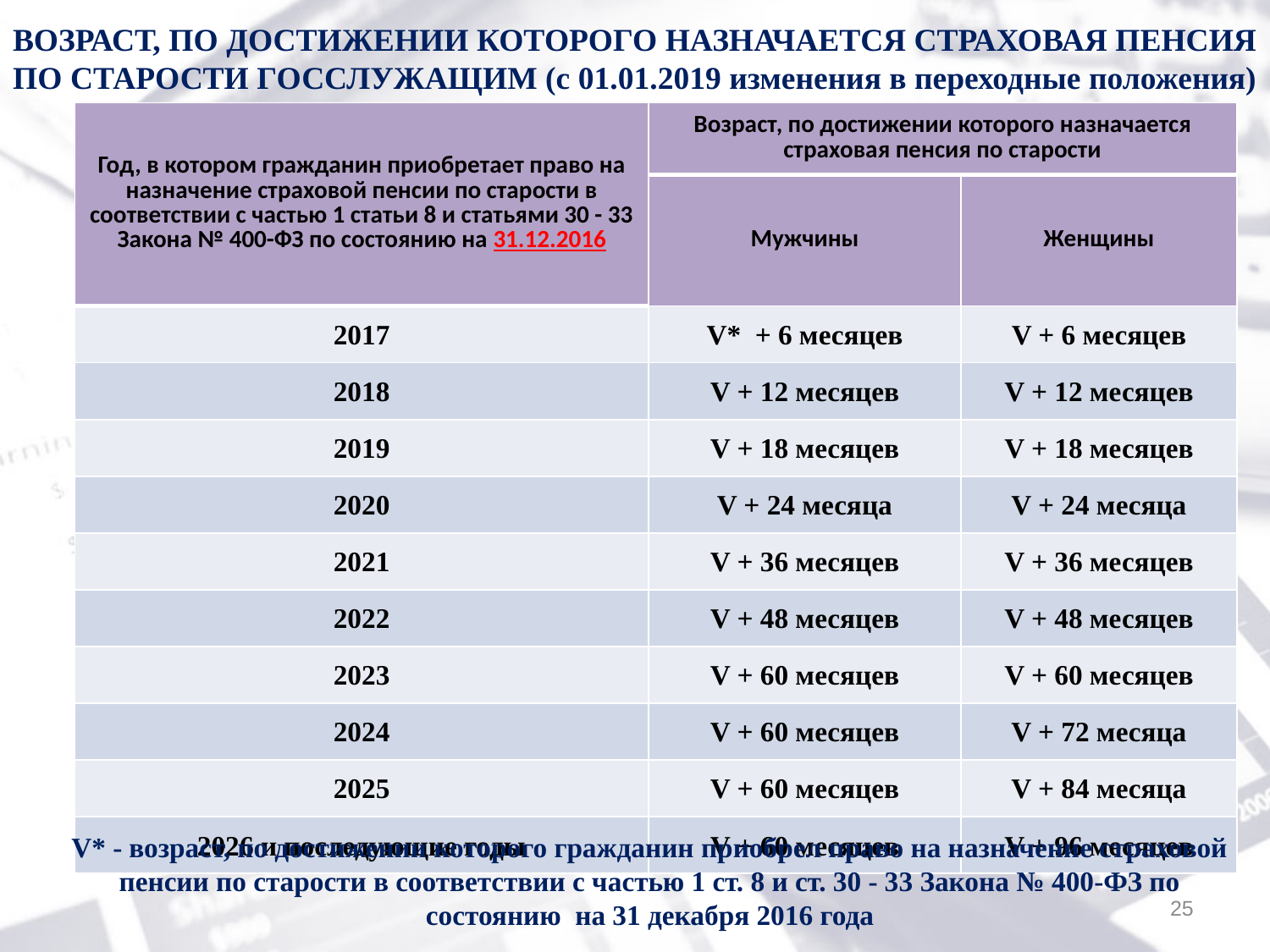

ВОЗРАСТ, ПО ДОСТИЖЕНИИ КОТОРОГО НАЗНАЧАЕТСЯ СТРАХОВАЯ ПЕНСИЯ ПО СТАРОСТИ ГОССЛУЖАЩИМ (с 01.01.2019 изменения в переходные положения)
| Год, в котором гражданин приобретает право на назначение страховой пенсии по старости в соответствии с частью 1 статьи 8 и статьями 30 - 33 Закона № 400-ФЗ по состоянию на 31.12.2016 | Возраст, по достижении которого назначается страховая пенсия по старости |  |
| --- | --- | --- |
|  | Мужчины | Женщины |
| 2017 | V\* + 6 месяцев | V + 6 месяцев |
| 2018 | V + 12 месяцев | V + 12 месяцев |
| 2019 | V + 18 месяцев | V + 18 месяцев |
| 2020 | V + 24 месяца | V + 24 месяца |
| 2021 | V + 36 месяцев | V + 36 месяцев |
| 2022 | V + 48 месяцев | V + 48 месяцев |
| 2023 | V + 60 месяцев | V + 60 месяцев |
| 2024 | V + 60 месяцев | V + 72 месяца |
| 2025 | V + 60 месяцев | V + 84 месяца |
| 2026 и последующие годы | V + 60 месяцев | V + 96 месяцев |

V* - возраст, по достижении которого гражданин приобрел право на назначение страховой пенсии по старости в соответствии с частью 1 ст. 8 и ст. 30 - 33 Закона № 400-ФЗ по состоянию  на 31 декабря 2016 года
25